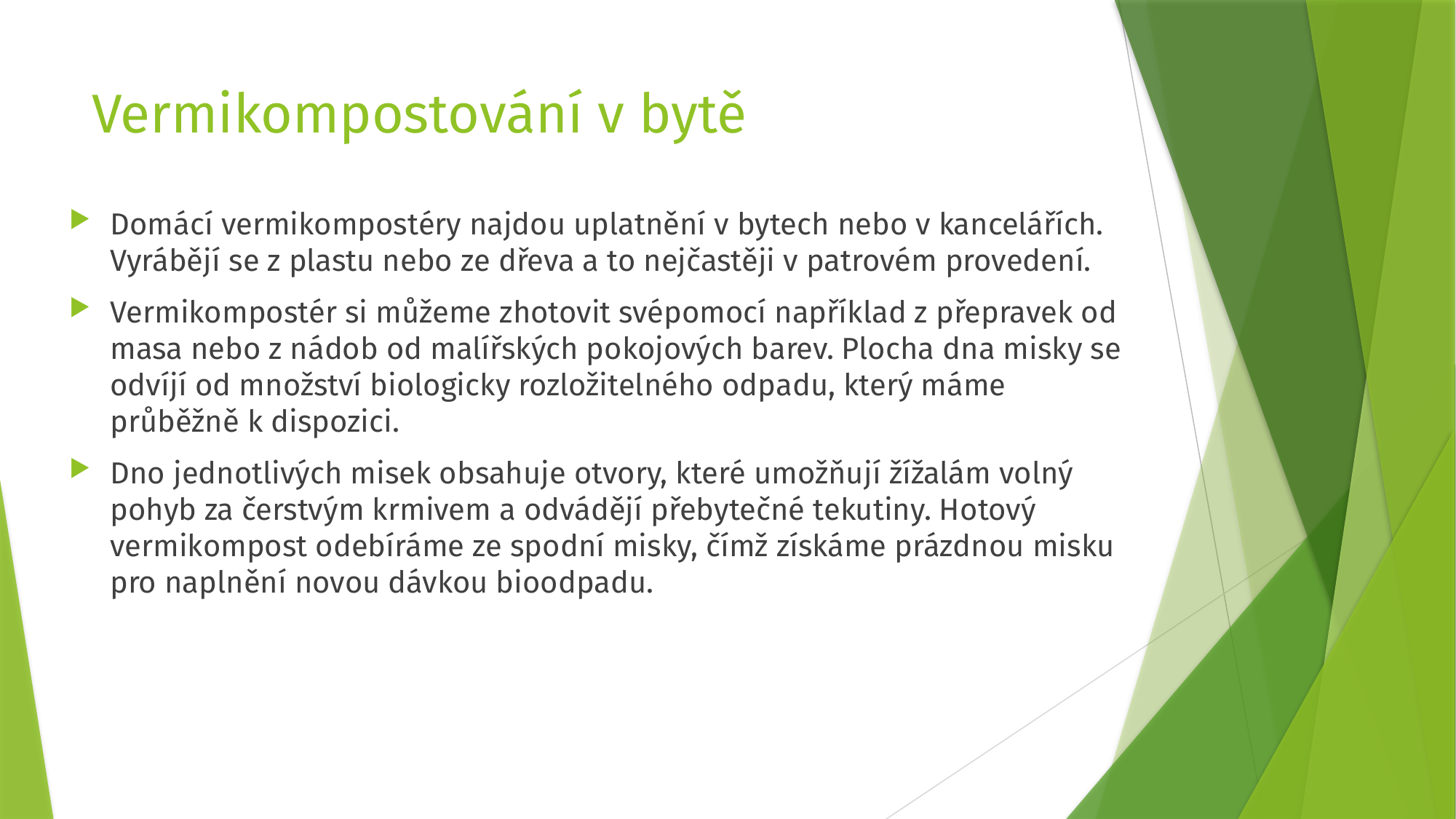

# Vermikompostování v bytě
Domácí vermikompostéry najdou uplatnění v bytech nebo v kancelářích. Vyrábějí se z plastu nebo ze dřeva a to nejčastěji v patrovém provedení.
Vermikompostér si můžeme zhotovit svépomocí například z přepravek od masa nebo z nádob od malířských pokojových barev. Plocha dna misky se odvíjí od množství biologicky rozložitelného odpadu, který máme průběžně k dispozici.
Dno jednotlivých misek obsahuje otvory, které umožňují žížalám volný pohyb za čerstvým krmivem a odvádějí přebytečné tekutiny. Hotový vermikompost odebíráme ze spodní misky, čímž získáme prázdnou misku pro naplnění novou dávkou bioodpadu.